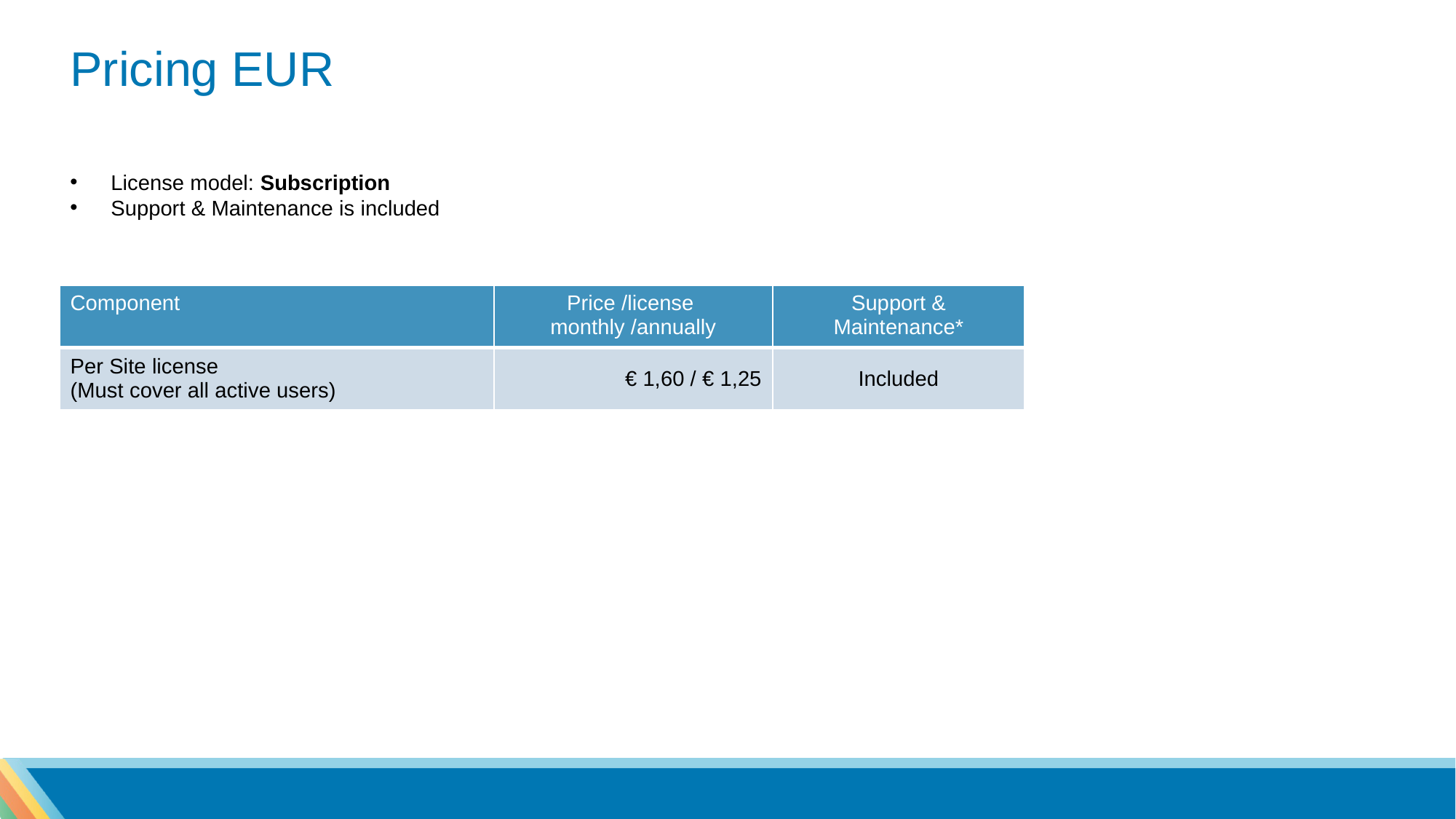

Pricing EUR

License model: Subscription
Support & Maintenance is included

| Component | Price /license monthly /annually | Support & Maintenance\* |
| --- | --- | --- |
| Per Site license (Must cover all active users) | € 1,60 / € 1,25 | Included |